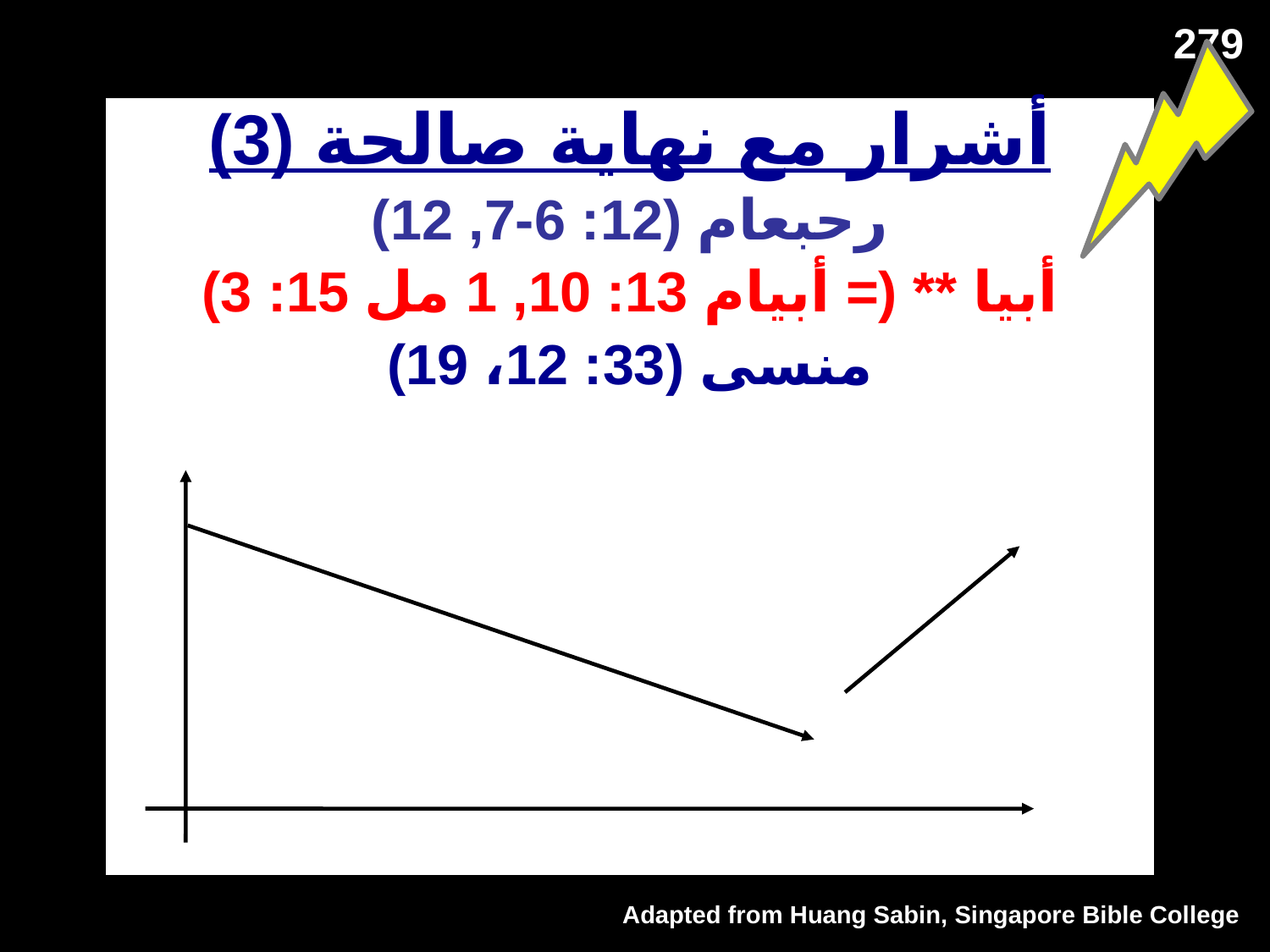

# أنماط الحكم الملكي
279

أشرار مع نهاية صالحة (3)
رحبعام (12: 6-7, 12)
أبيا ** (= أبيام 13: 10, 1 مل 15: 3)
منسى (33: 12، 19)

Adapted from Huang Sabin, Singapore Bible College